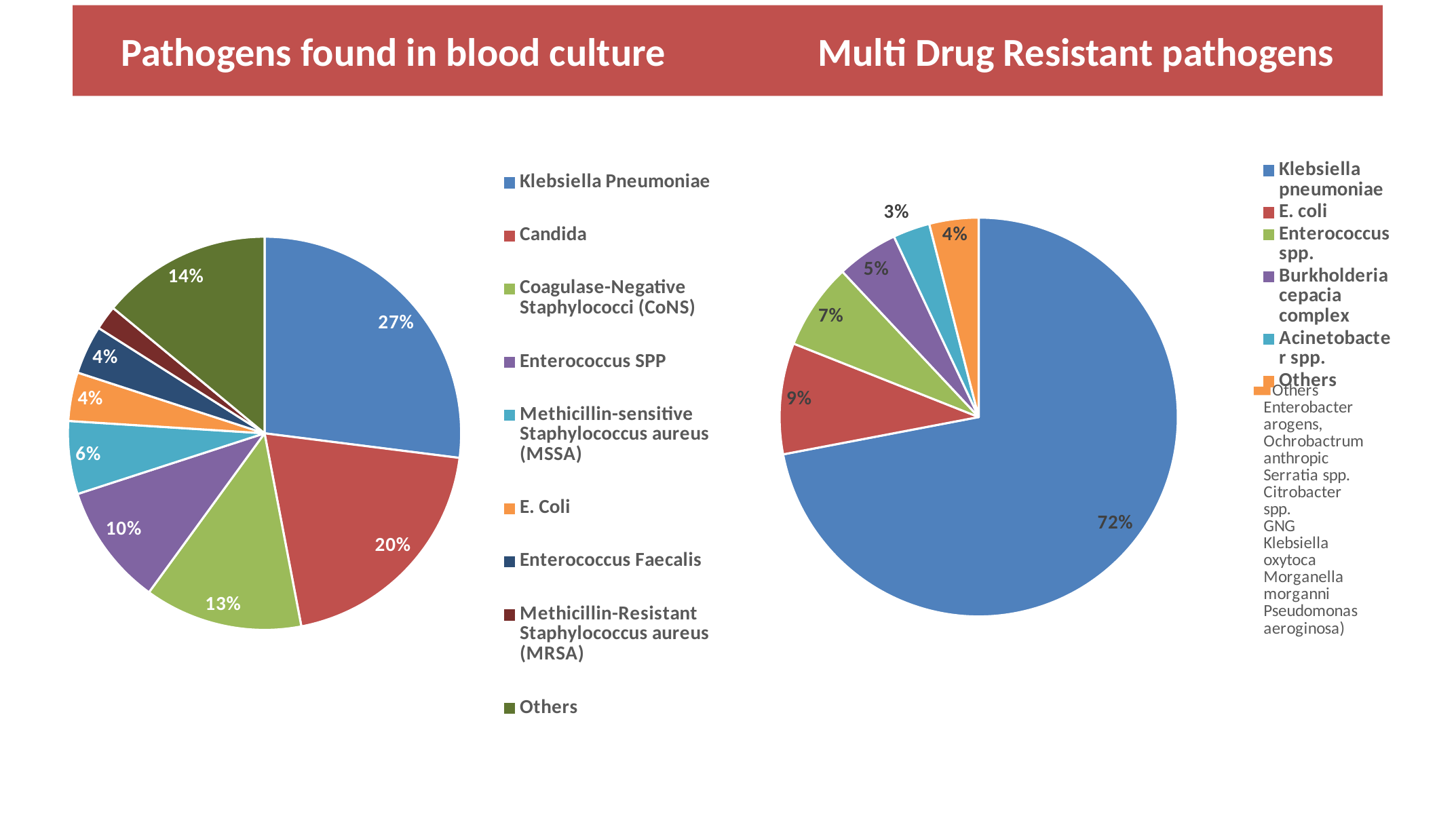

# Pathogens found in blood culture                 Multi Drug Resistant pathogens

### Chart

| Category | Sales |
|---|---|
| Klebsiella Pneumoniae | 27.0 |
| Candida | 20.0 |
| Coagulase-Negative Staphylococci (CoNS) | 13.0 |
| Enterococcus SPP | 10.0 |
| Methicillin-sensitive Staphylococcus aureus (MSSA) | 6.0 |
| E. Coli | 4.0 |
| Enterococcus Faecalis | 4.0 |
| Methicillin-Resistant Staphylococcus aureus (MRSA) | 2.0 |
| Others | 14.0 |

### Chart

| Category | Sales |
|---|---|
| Klebsiella pneumoniae | 72.0 |
| E. coli | 9.0 |
| Enterococcus spp. | 7.0 |
| Burkholderia cepacia complex | 5.0 |
| Acinetobacter spp. | 3.0 |
| Others | 4.0 |